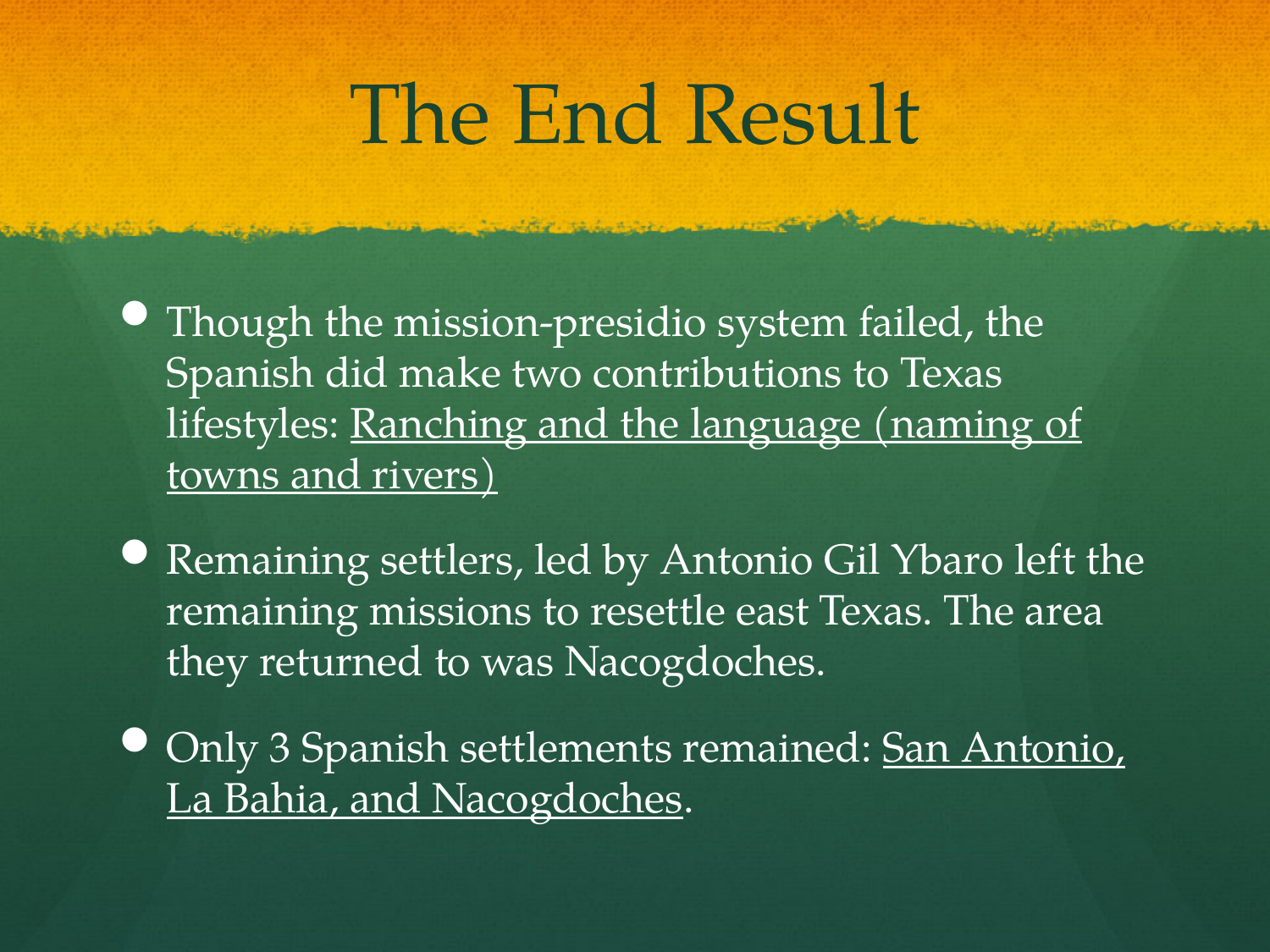

# The End Result
Though the mission-presidio system failed, the Spanish did make two contributions to Texas lifestyles: Ranching and the language (naming of towns and rivers)
Remaining settlers, led by Antonio Gil Ybaro left the remaining missions to resettle east Texas. The area they returned to was Nacogdoches.
Only 3 Spanish settlements remained: San Antonio, La Bahia, and Nacogdoches.